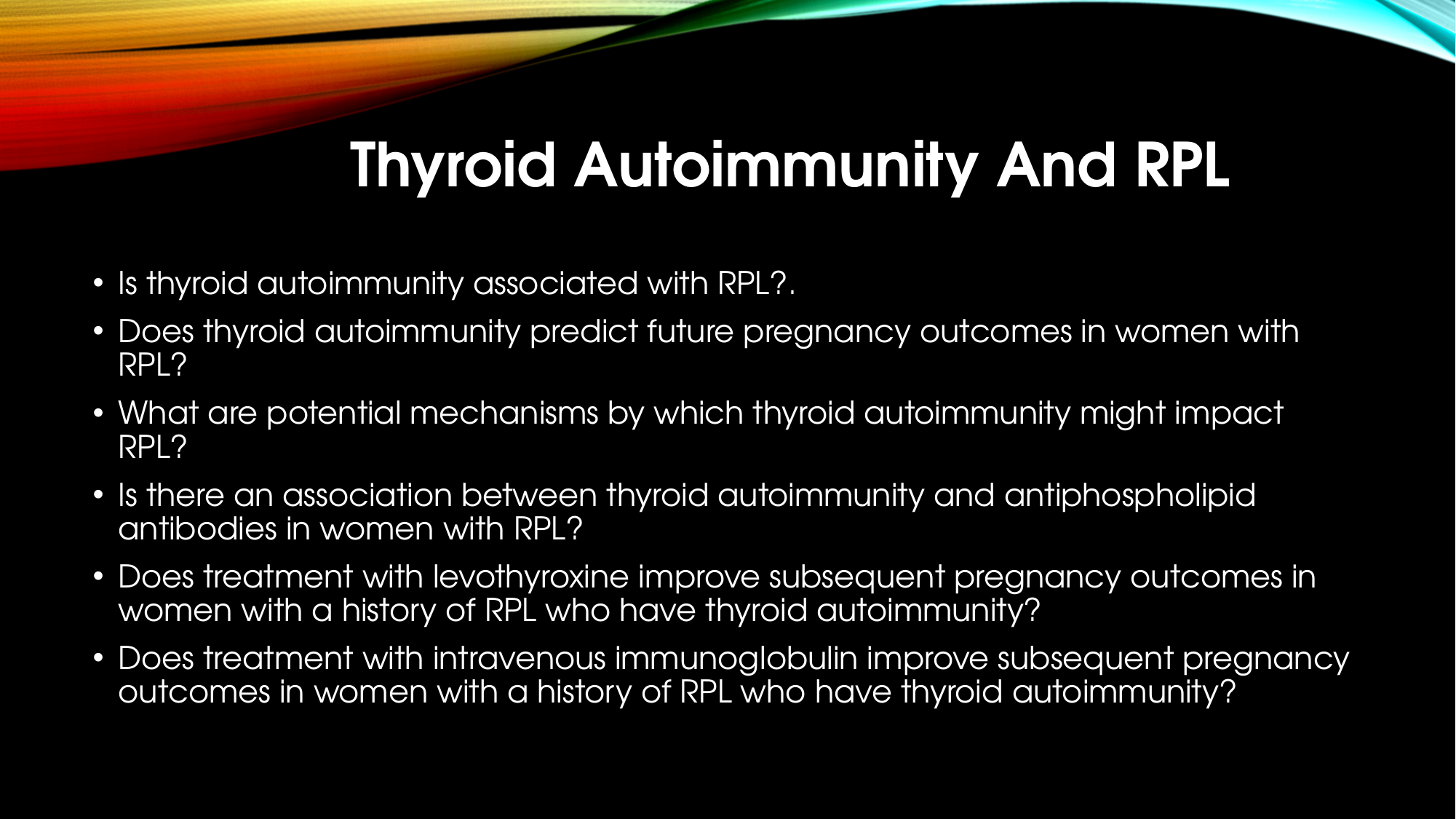

# Thyroid Autoimmunity And RPL
Is thyroid autoimmunity associated with RPL?.
Does thyroid autoimmunity predict future pregnancy outcomes in women with RPL?
What are potential mechanisms by which thyroid autoimmunity might impact RPL?
Is there an association between thyroid autoimmunity and antiphospholipid antibodies in women with RPL?
Does treatment with levothyroxine improve subsequent pregnancy outcomes in women with a history of RPL who have thyroid autoimmunity?
Does treatment with intravenous immunoglobulin improve subsequent pregnancy outcomes in women with a history of RPL who have thyroid autoimmunity?